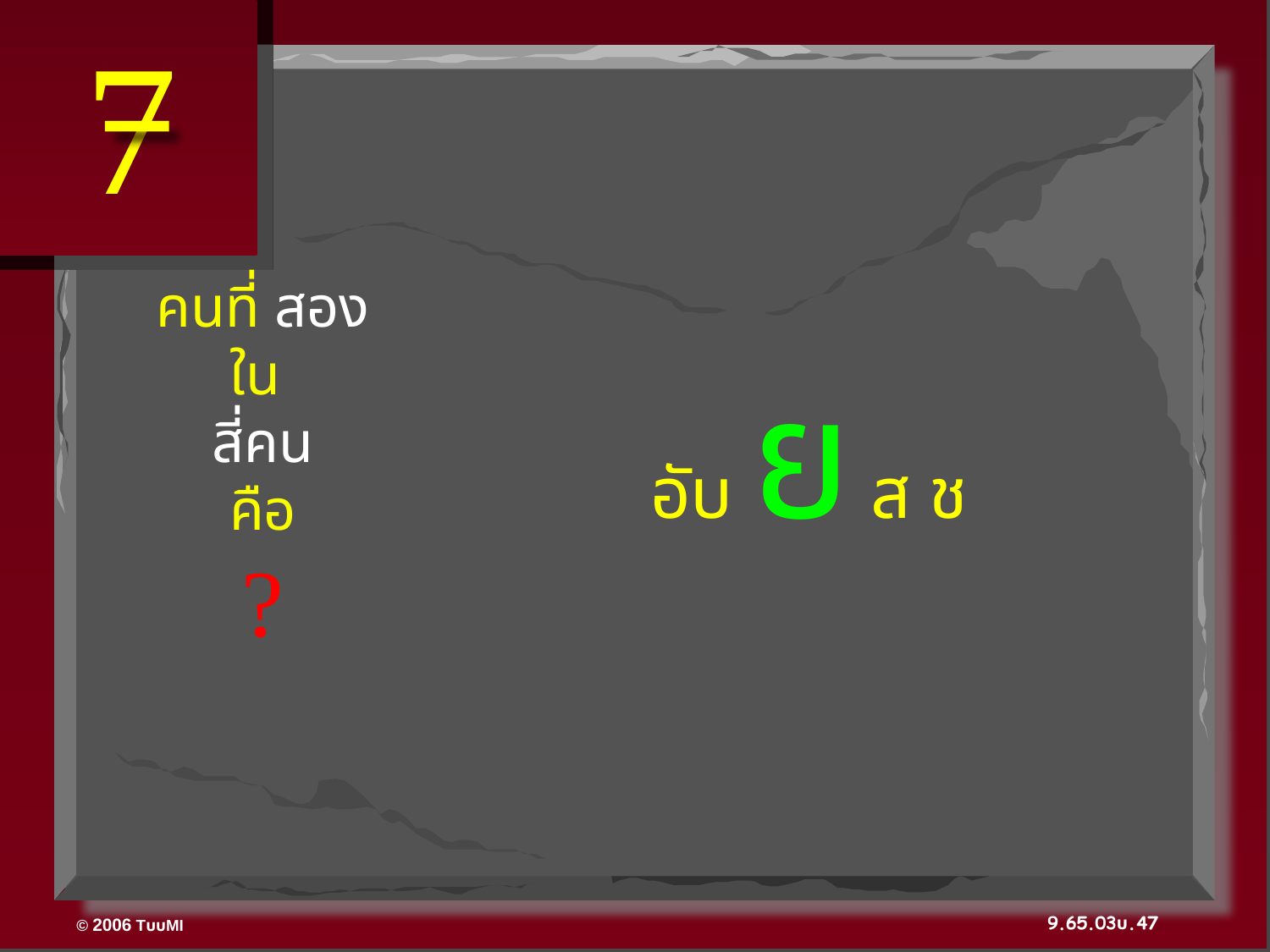

7

คนที่ สอง
ใน
สี่คน
คือ
?

อับ ย ส ช

47